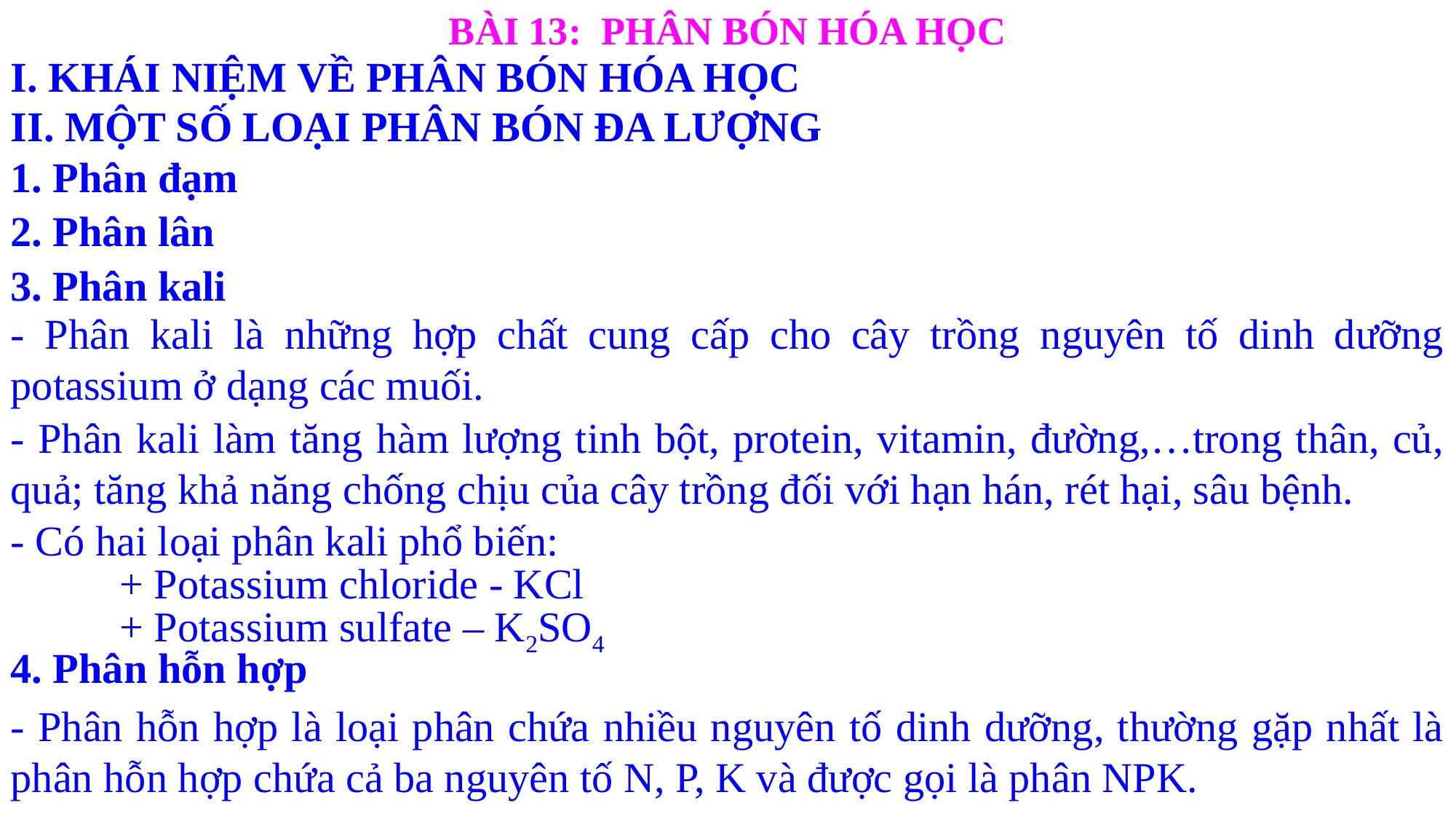

BÀI 13:  PHÂN BÓN HÓA HỌC

I. KHÁI NIỆM VỀ PHÂN BÓN HÓA HỌC

II. MỘT SỐ LOẠI PHÂN BÓN ĐA LƯỢNG

1. Phân đạm
2. Phân lân
3. Phân kali
- Phân kali là những hợp chất cung cấp cho cây trồng nguyên tố dinh dưỡng potassium ở dạng các muối.
- Phân kali làm tăng hàm lượng tinh bột, protein, vitamin, đường,…trong thân, củ, quả; tăng khả năng chống chịu của cây trồng đối với hạn hán, rét hại, sâu bệnh.
- Có hai loại phân kali phổ biến:
	+ Potassium chloride - KCl
	+ Potassium sulfate – K2SO4
4. Phân hỗn hợp
- Phân hỗn hợp là loại phân chứa nhiều nguyên tố dinh dưỡng, thường gặp nhất là phân hỗn hợp chứa cả ba nguyên tố N, P, K và được gọi là phân NPK.